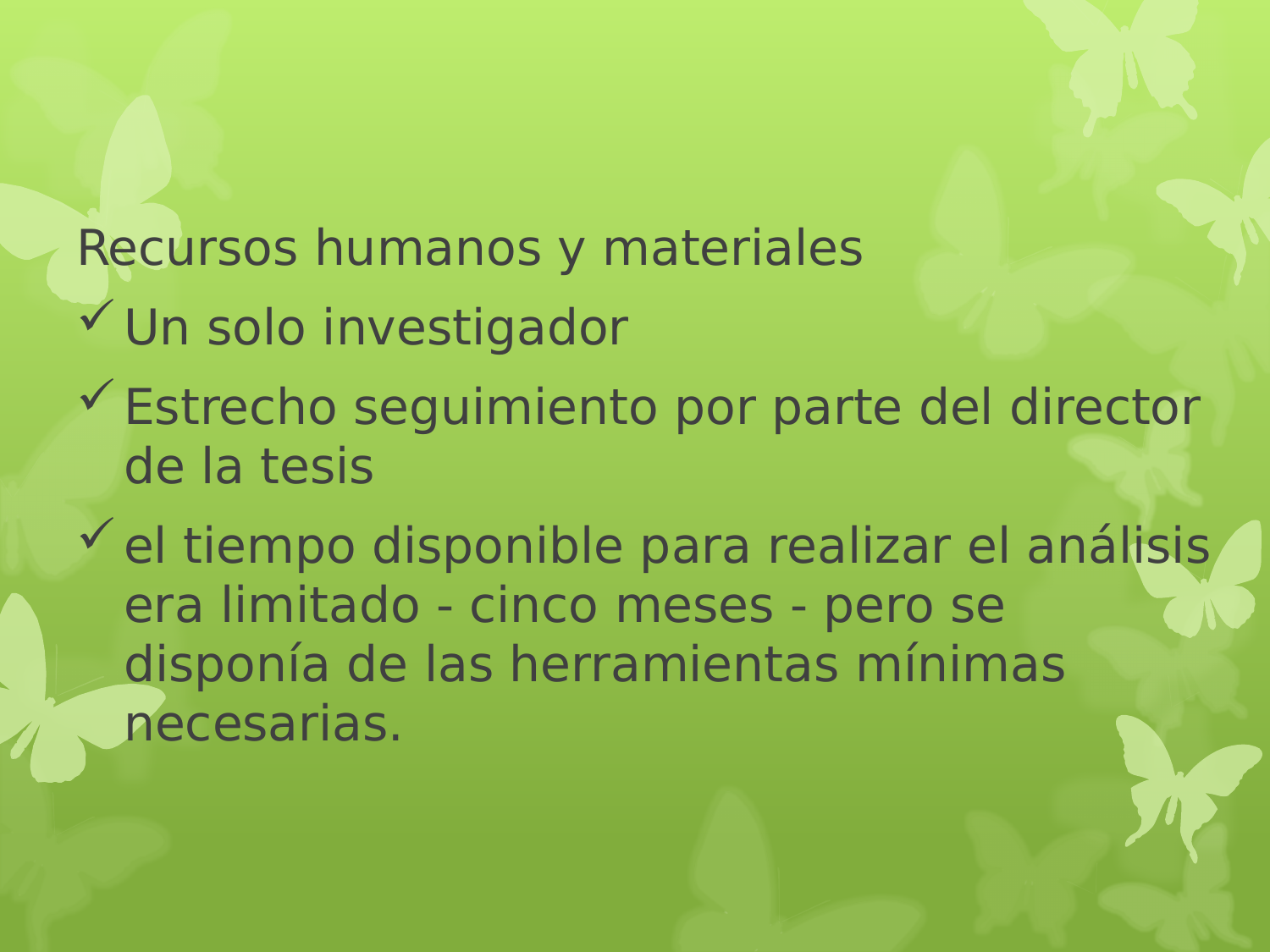

Recursos humanos y materiales
Un solo investigador
Estrecho seguimiento por parte del director de la tesis
el tiempo disponible para realizar el análisis era limitado - cinco meses - pero se disponía de las herramientas mínimas necesarias.